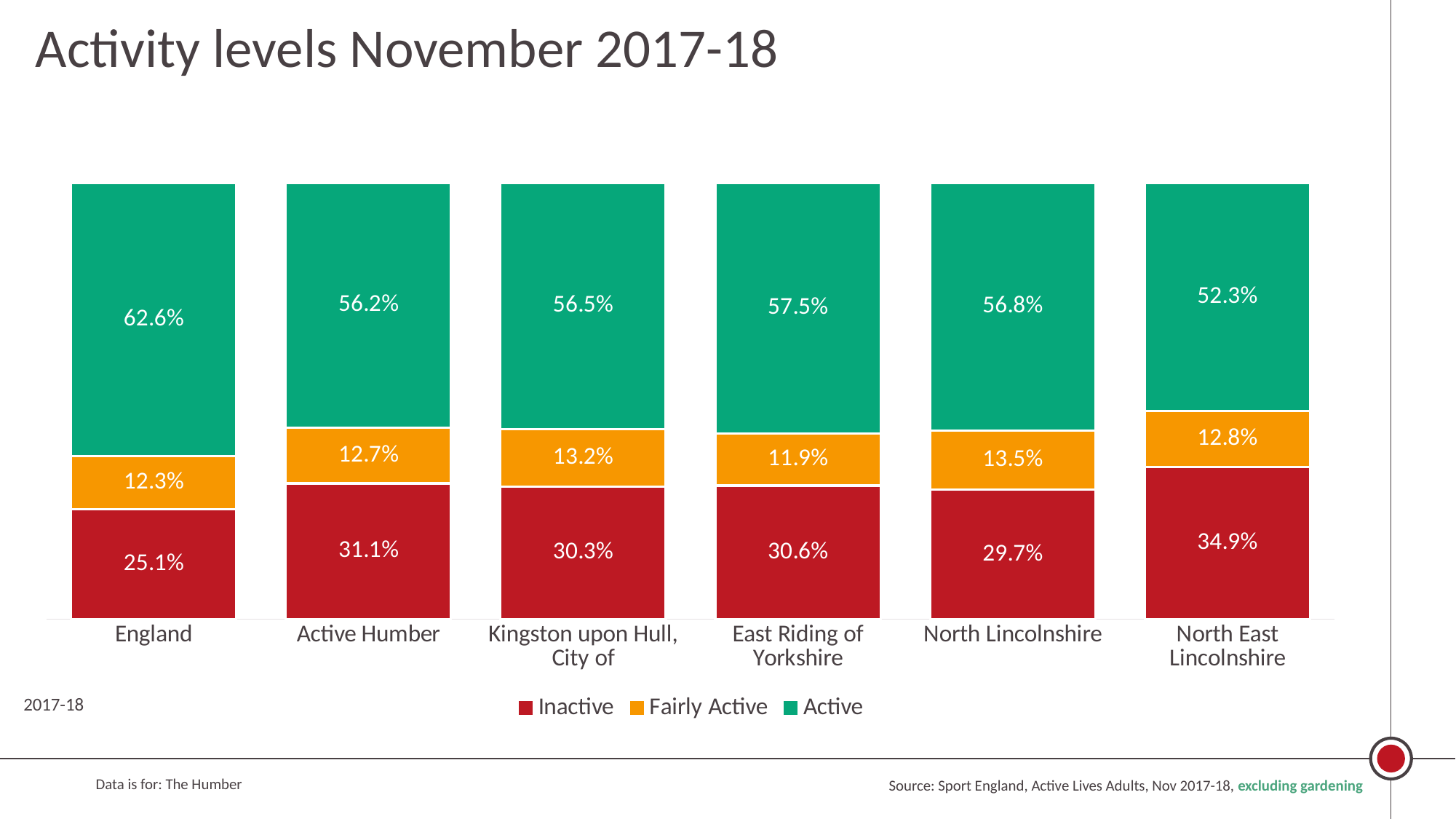

Activity levels November 2017-18

### Chart: 2017-18

| Category | Inactive | Fairly Active | Active |
|---|---|---|---|
| England | 0.2512 | 0.1228 | 0.626 |
| Active Humber | 0.311 | 0.1271 | 0.5619 |
| Kingston upon Hull, City of | 0.3035 | 0.132 | 0.5645 |
| East Riding of Yorkshire | 0.306 | 0.1194 | 0.5746 |
| North Lincolnshire | 0.297 | 0.1352 | 0.5678 |
| North East Lincolnshire | 0.3489 | 0.1278 | 0.5234 |
Source: Sport England, Active Lives Adults, Nov 2017-18, excluding gardening